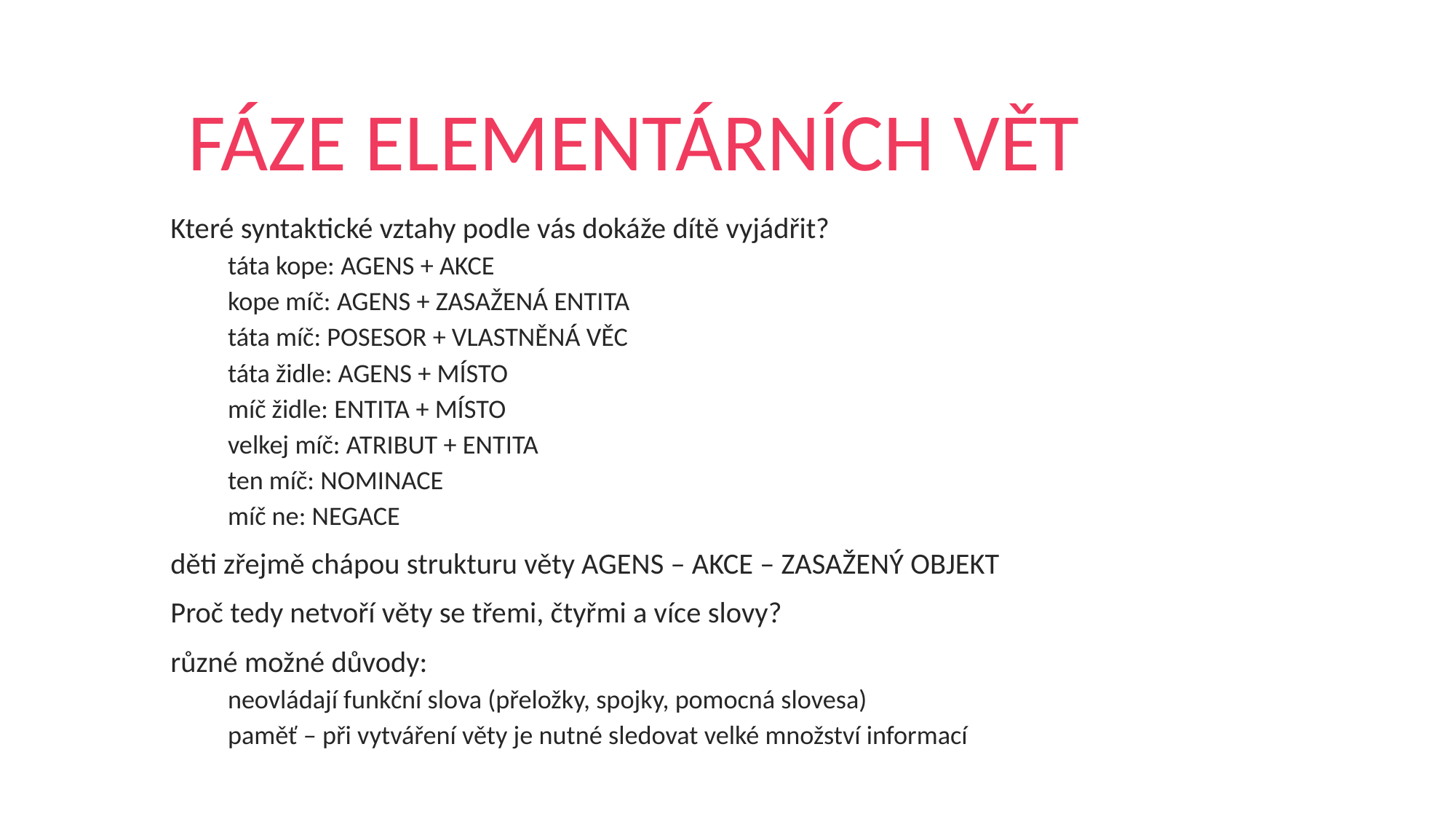

# FÁZE ELEMENTÁRNÍCH VĚT
Které syntaktické vztahy podle vás dokáže dítě vyjádřit?
táta kope: AGENS + AKCE
kope míč: AGENS + ZASAŽENÁ ENTITA
táta míč: POSESOR + VLASTNĚNÁ VĚC
táta židle: AGENS + MÍSTO
míč židle: ENTITA + MÍSTO
velkej míč: ATRIBUT + ENTITA
ten míč: NOMINACE
míč ne: NEGACE
děti zřejmě chápou strukturu věty AGENS – AKCE – ZASAŽENÝ OBJEKT
Proč tedy netvoří věty se třemi, čtyřmi a více slovy?
různé možné důvody:
neovládají funkční slova (přeložky, spojky, pomocná slovesa)
paměť – při vytváření věty je nutné sledovat velké množství informací